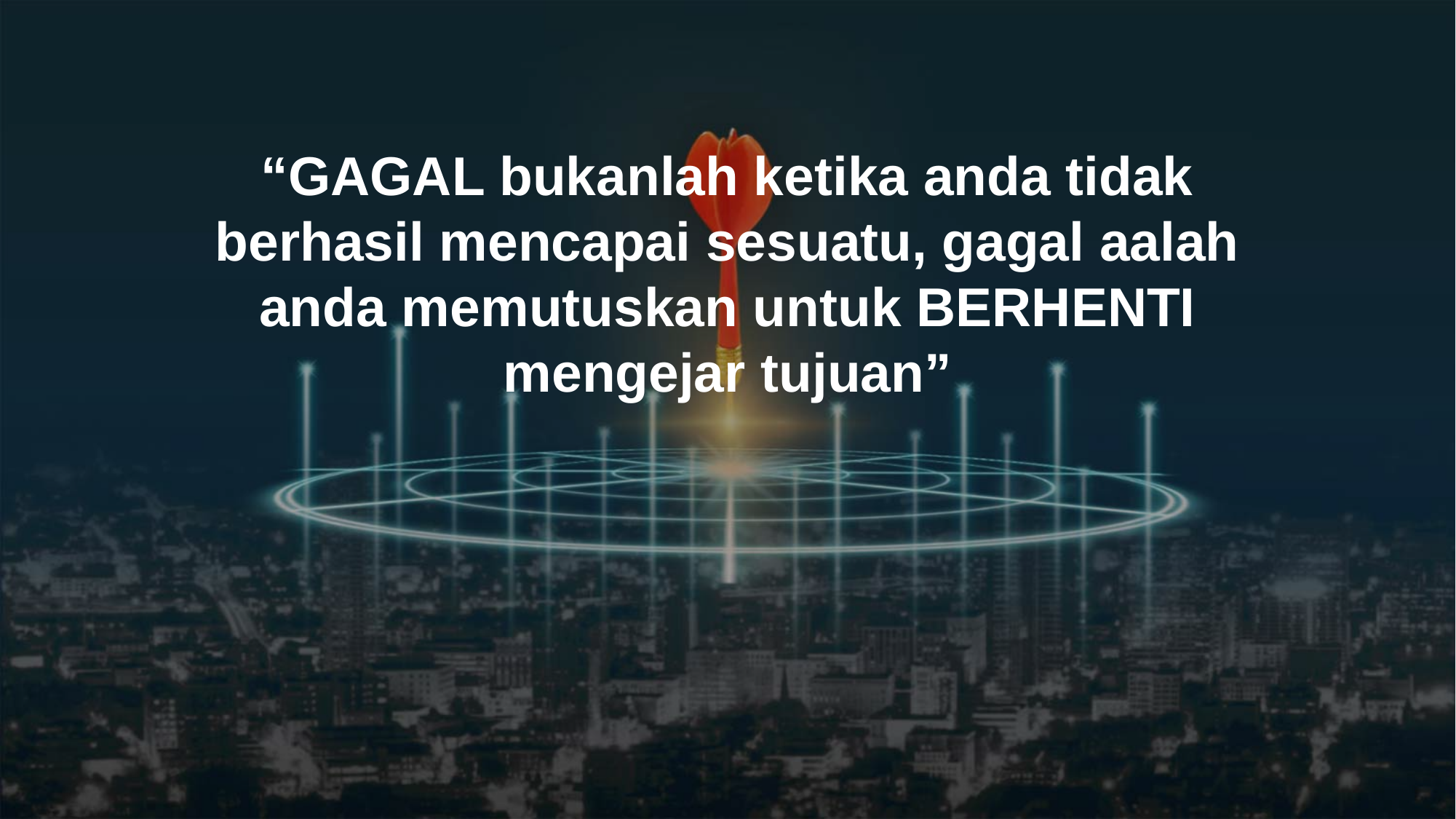

“GAGAL bukanlah ketika anda tidak berhasil mencapai sesuatu, gagal aalah anda memutuskan untuk BERHENTI mengejar tujuan”